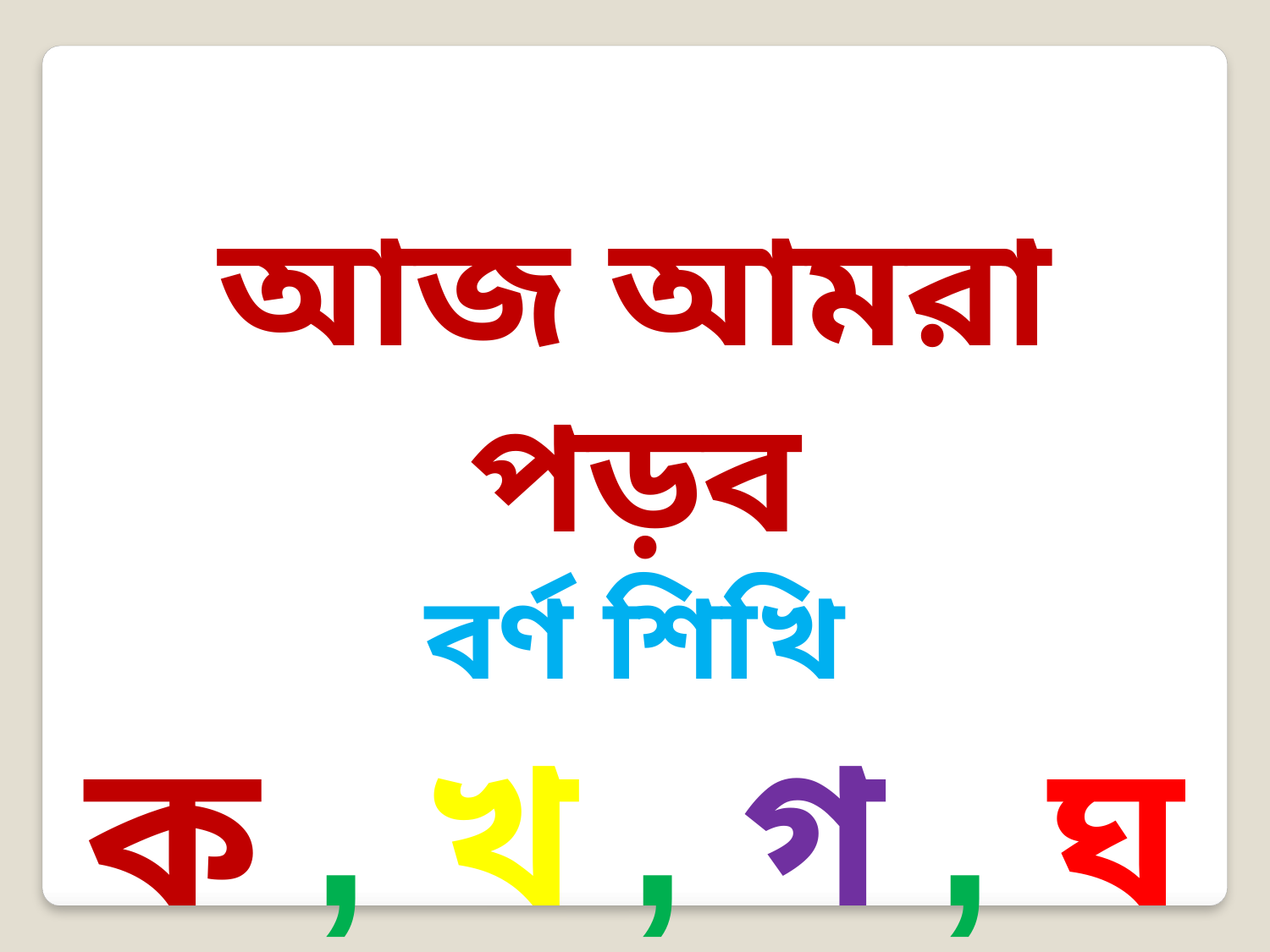

আজ আমরা পড়ব
বর্ণ শিখি
ক , খ , গ , ঘ ,ঙ